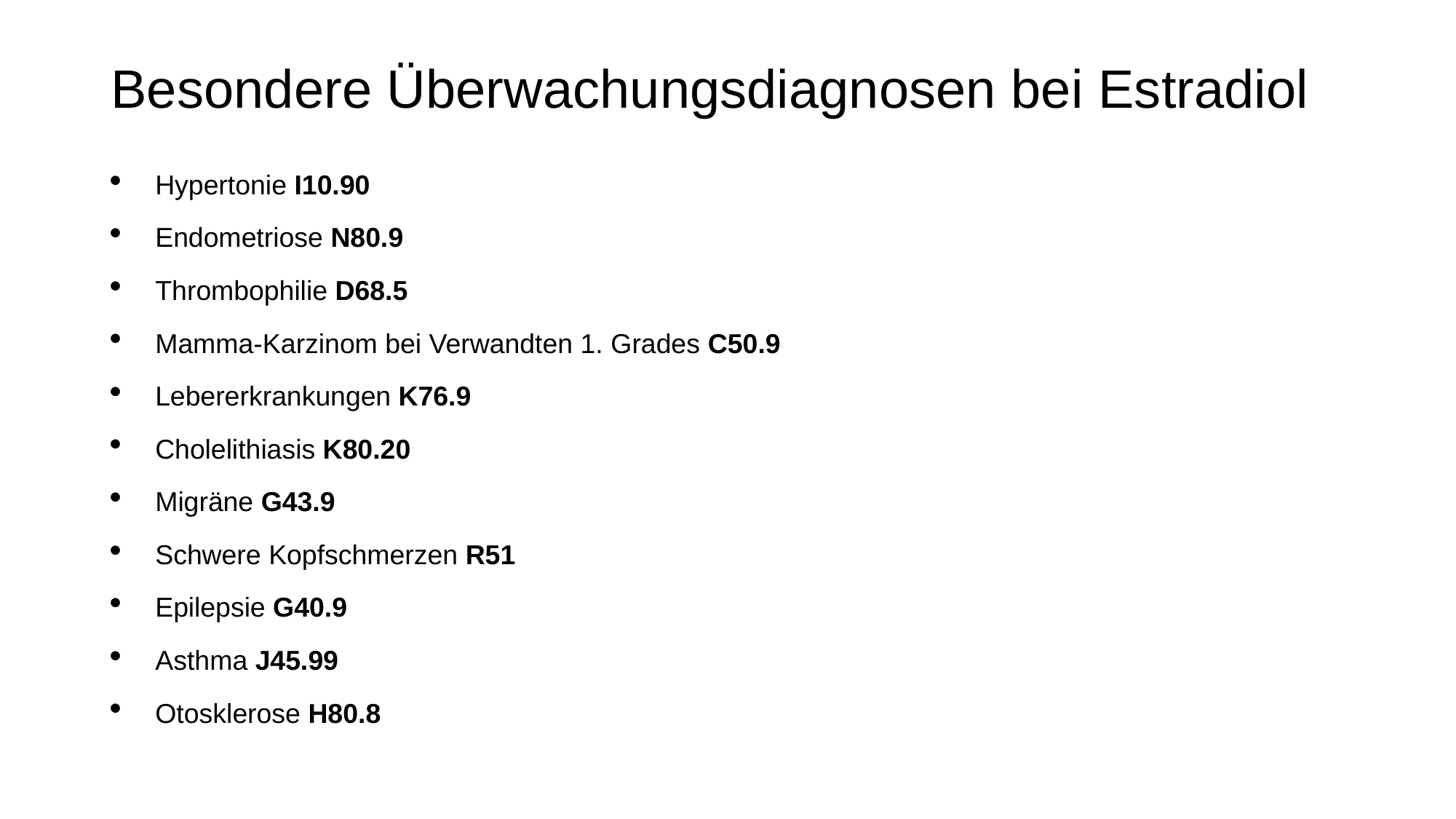

# Besondere Überwachungsdiagnosen bei Estradiol
Hypertonie I10.90
Endometriose N80.9
Thrombophilie D68.5
Mamma-Karzinom bei Verwandten 1. Grades C50.9
Lebererkrankungen K76.9
Cholelithiasis K80.20
Migräne G43.9
Schwere Kopfschmerzen R51
Epilepsie G40.9
Asthma J45.99
Otosklerose H80.8